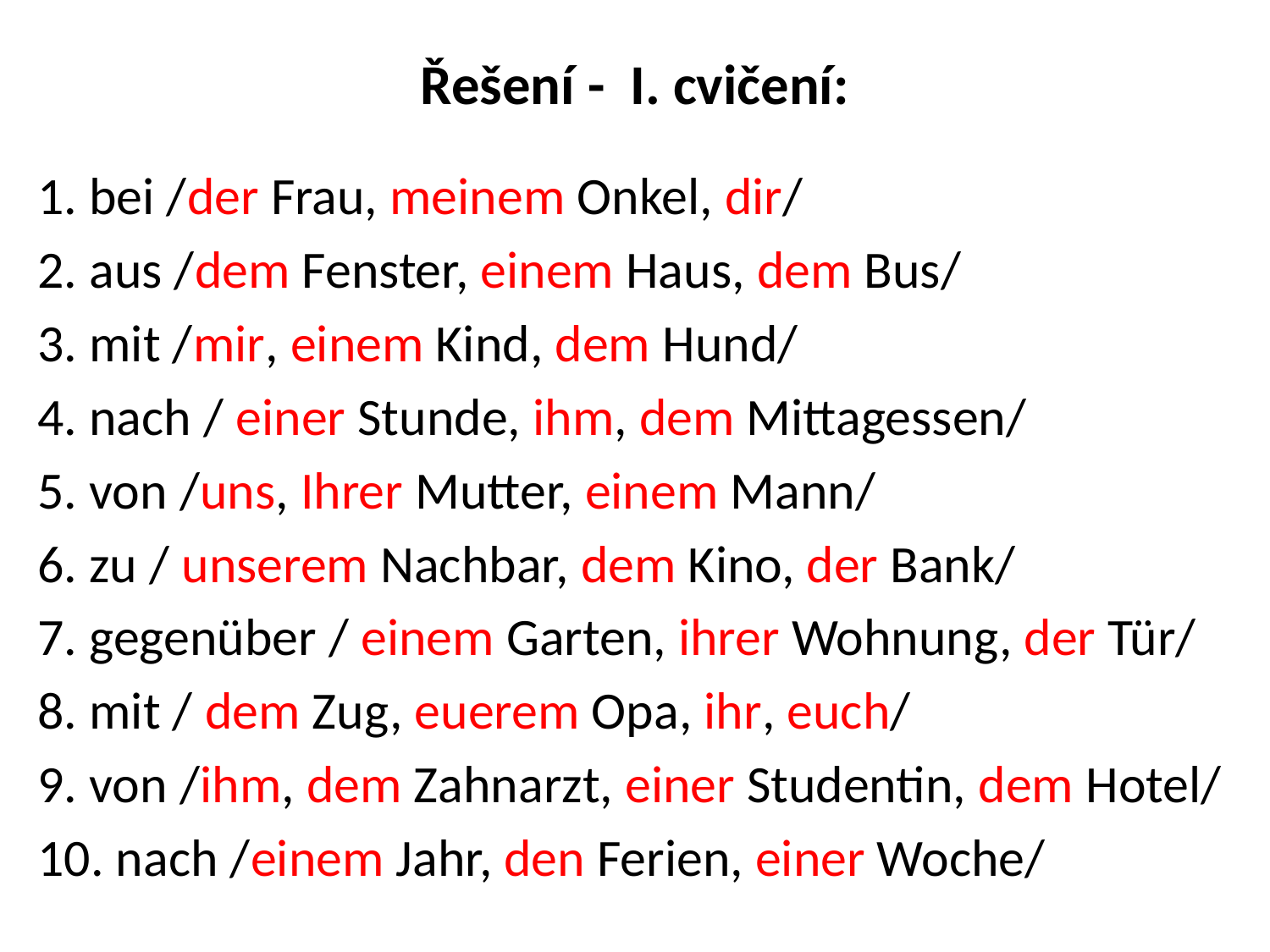

# Řešení -  I. cvičení:
1. bei /der Frau, meinem Onkel, dir/
2. aus /dem Fenster, einem Haus, dem Bus/
3. mit /mir, einem Kind, dem Hund/
4. nach / einer Stunde, ihm, dem Mittagessen/
5. von /uns, Ihrer Mutter, einem Mann/
6. zu / unserem Nachbar, dem Kino, der Bank/
7. gegenüber / einem Garten, ihrer Wohnung, der Tür/
8. mit / dem Zug, euerem Opa, ihr, euch/
9. von /ihm, dem Zahnarzt, einer Studentin, dem Hotel/
10. nach /einem Jahr, den Ferien, einer Woche/